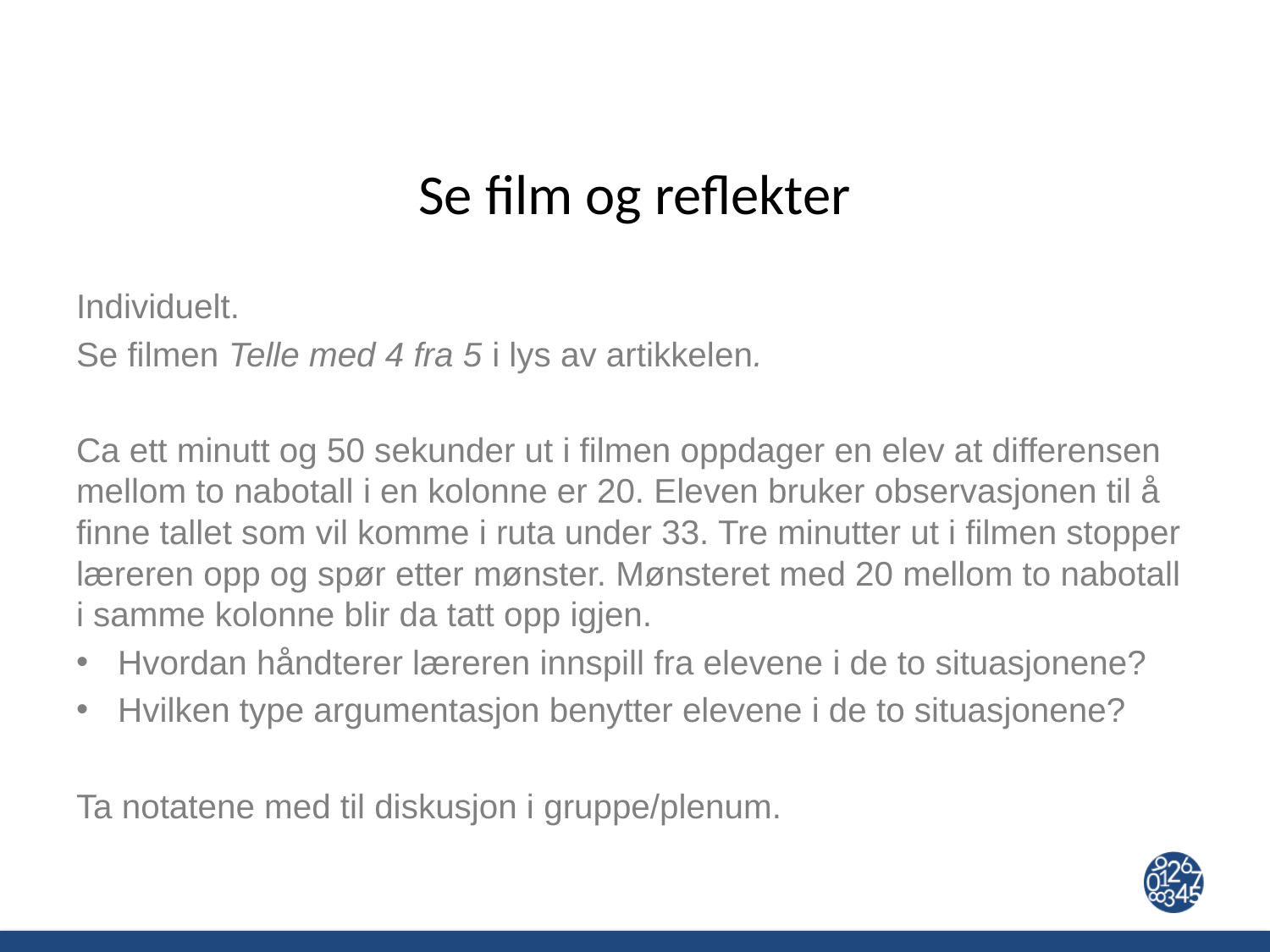

# Se film og reflekter
Individuelt.
Se filmen Telle med 4 fra 5 i lys av artikkelen.

Ca ett minutt og 50 sekunder ut i filmen oppdager en elev at differensen mellom to nabotall i en kolonne er 20. Eleven bruker observasjonen til å finne tallet som vil komme i ruta under 33. Tre minutter ut i filmen stopper læreren opp og spør etter mønster. Mønsteret med 20 mellom to nabotall i samme kolonne blir da tatt opp igjen.
Hvordan håndterer læreren innspill fra elevene i de to situasjonene?
Hvilken type argumentasjon benytter elevene i de to situasjonene?

Ta notatene med til diskusjon i gruppe/plenum.